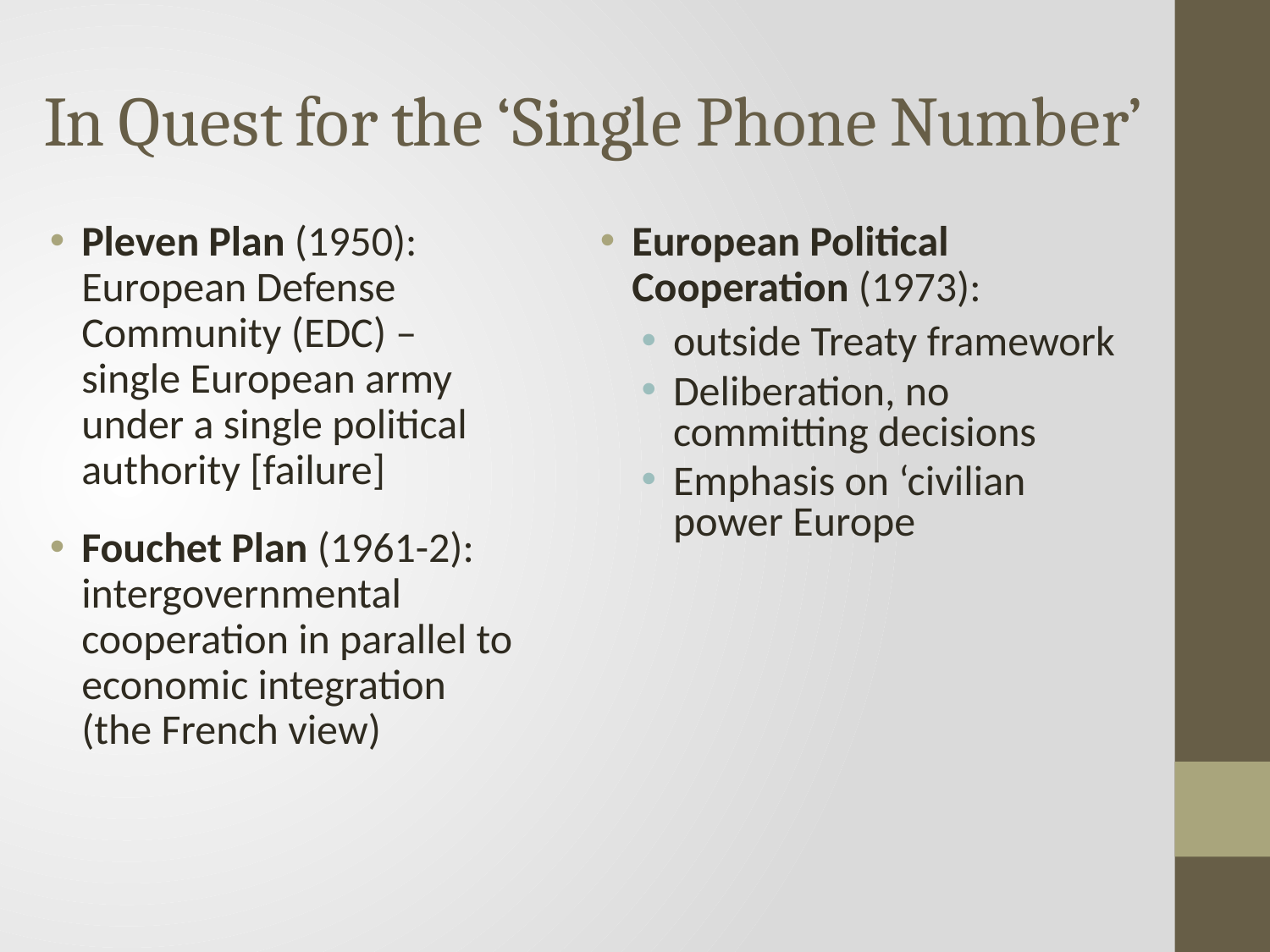

# In Quest for the ‘Single Phone Number’
Pleven Plan (1950): European Defense Community (EDC) – single European army under a single political authority [failure]
Fouchet Plan (1961-2): intergovernmental cooperation in parallel to economic integration (the French view)

European Political Cooperation (1973):
outside Treaty framework
Deliberation, no committing decisions
Emphasis on ‘civilian power Europe